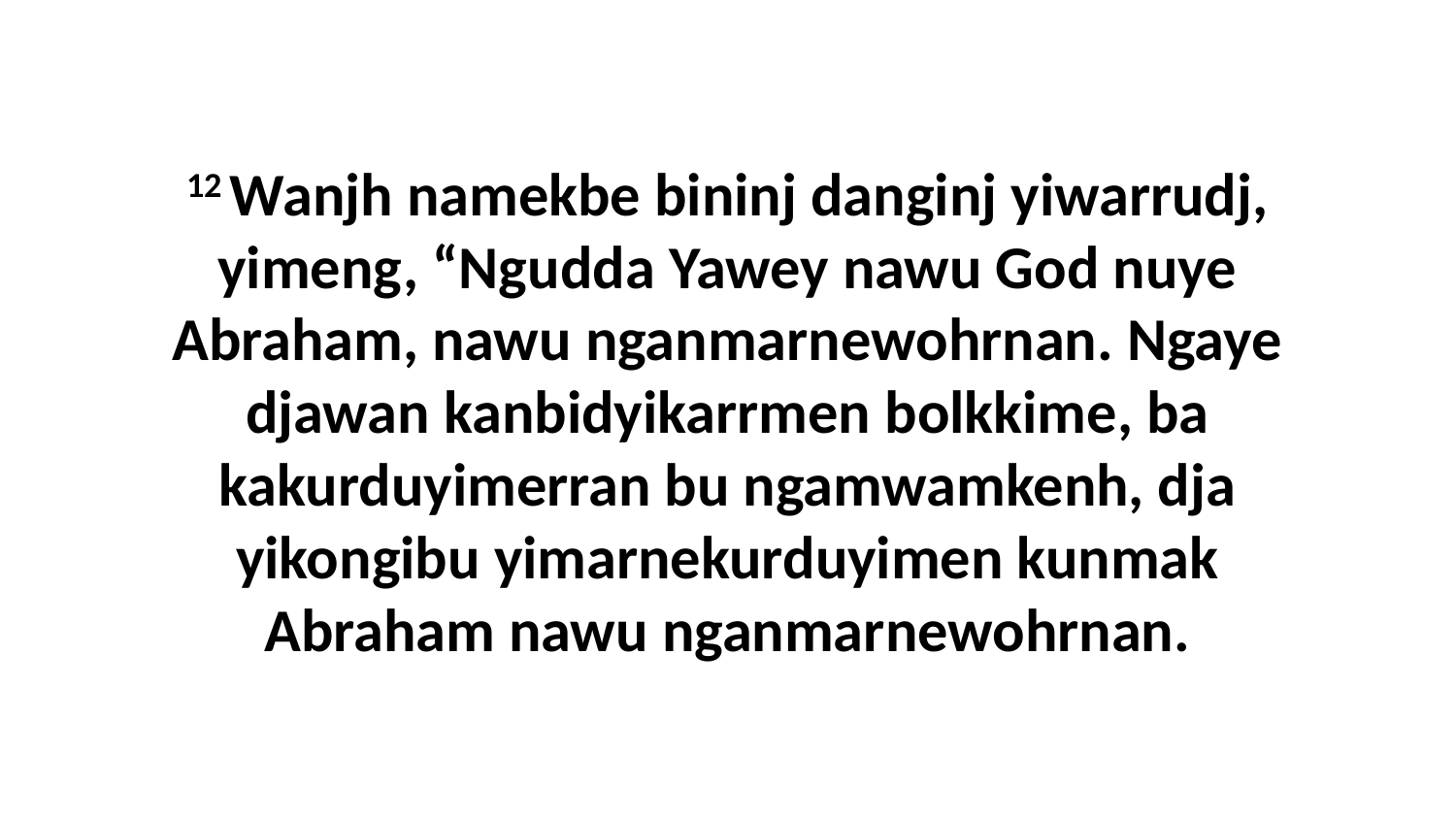

12 Wanjh namekbe bininj danginj yiwarrudj, yimeng, “Ngudda Yawey nawu God nuye Abraham, nawu nganmarnewohrnan. Ngaye djawan kanbidyikarrmen bolkkime, ba kakurduyimerran bu ngamwamkenh, dja yikongibu yimarnekurduyimen kunmak Abraham nawu nganmarnewohrnan.